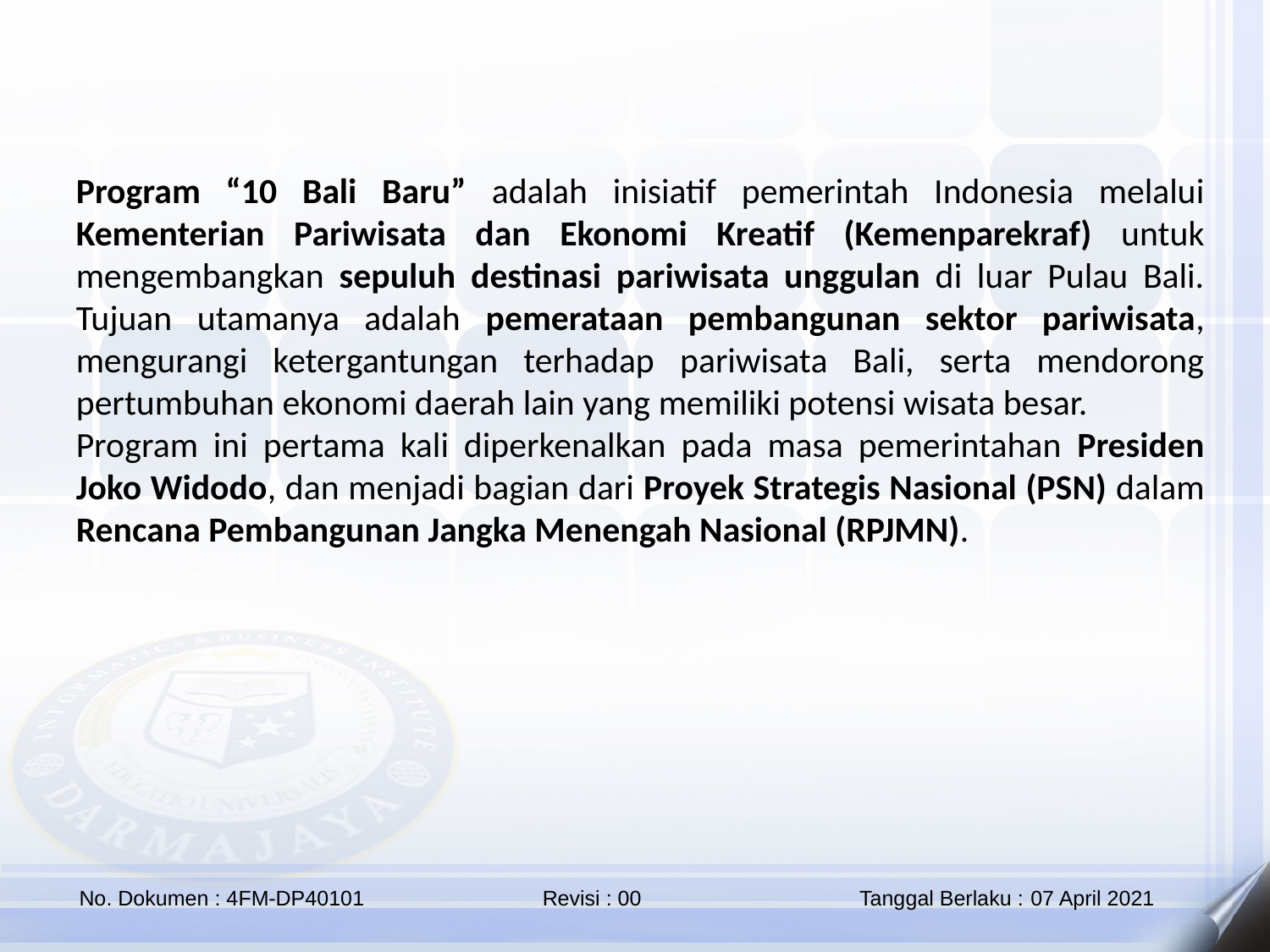

Program “10 Bali Baru” adalah inisiatif pemerintah Indonesia melalui Kementerian Pariwisata dan Ekonomi Kreatif (Kemenparekraf) untuk mengembangkan sepuluh destinasi pariwisata unggulan di luar Pulau Bali.
Tujuan utamanya adalah pemerataan pembangunan sektor pariwisata, mengurangi ketergantungan terhadap pariwisata Bali, serta mendorong pertumbuhan ekonomi daerah lain yang memiliki potensi wisata besar.
Program ini pertama kali diperkenalkan pada masa pemerintahan Presiden Joko Widodo, dan menjadi bagian dari Proyek Strategis Nasional (PSN) dalam Rencana Pembangunan Jangka Menengah Nasional (RPJMN).